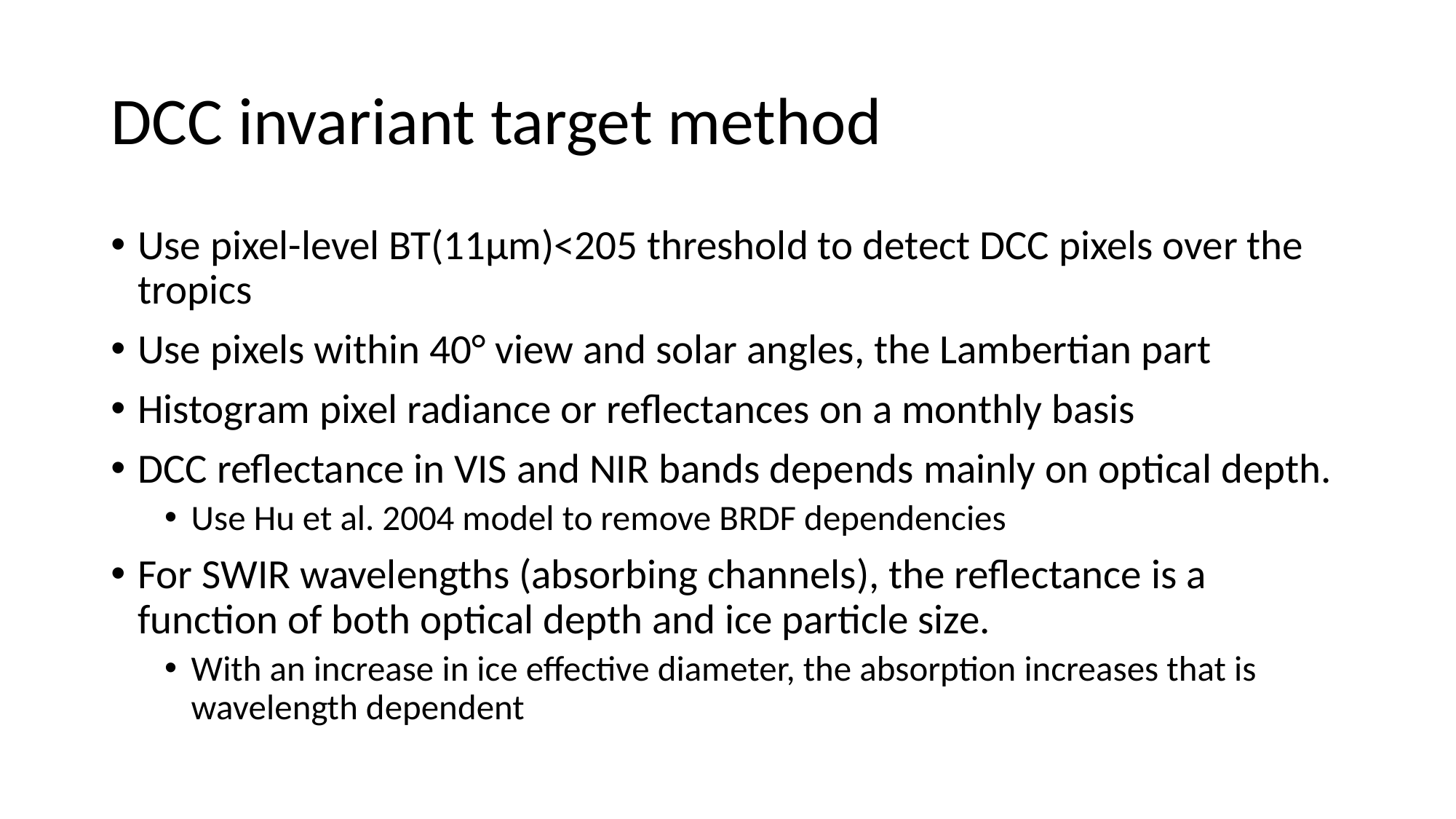

# DCC invariant target method
Use pixel-level BT(11µm)<205 threshold to detect DCC pixels over the tropics
Use pixels within 40° view and solar angles, the Lambertian part
Histogram pixel radiance or reflectances on a monthly basis
DCC reflectance in VIS and NIR bands depends mainly on optical depth.
Use Hu et al. 2004 model to remove BRDF dependencies
For SWIR wavelengths (absorbing channels), the reflectance is a function of both optical depth and ice particle size.
With an increase in ice effective diameter, the absorption increases that is wavelength dependent